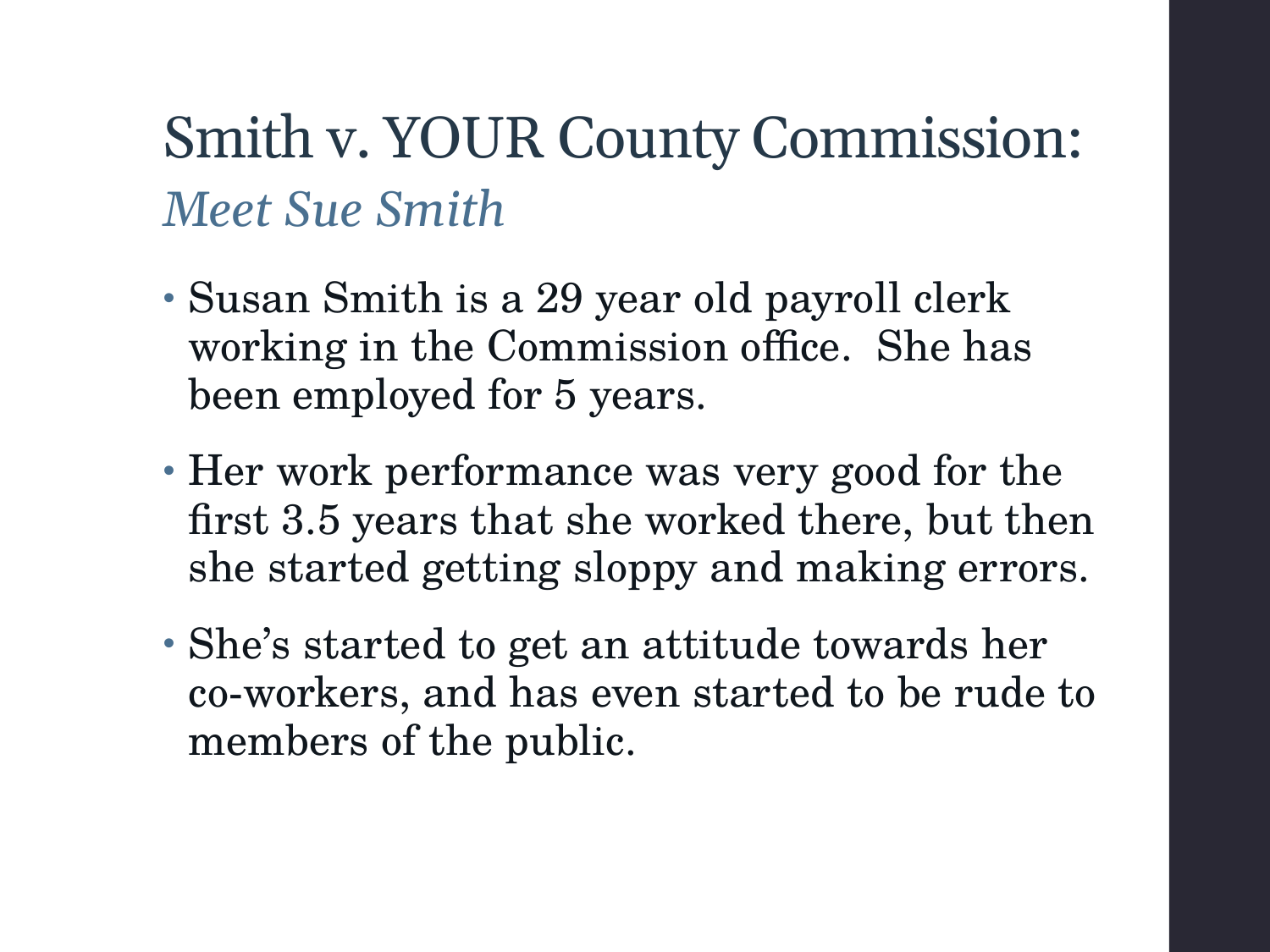

# Smith v. YOUR County Commission:
Meet Sue Smith
Susan Smith is a 29 year old payroll clerk working in the Commission office.  She has been employed for 5 years.
Her work performance was very good for the first 3.5 years that she worked there, but then she started getting sloppy and making errors.
She’s started to get an attitude towards her co-workers, and has even started to be rude to members of the public.